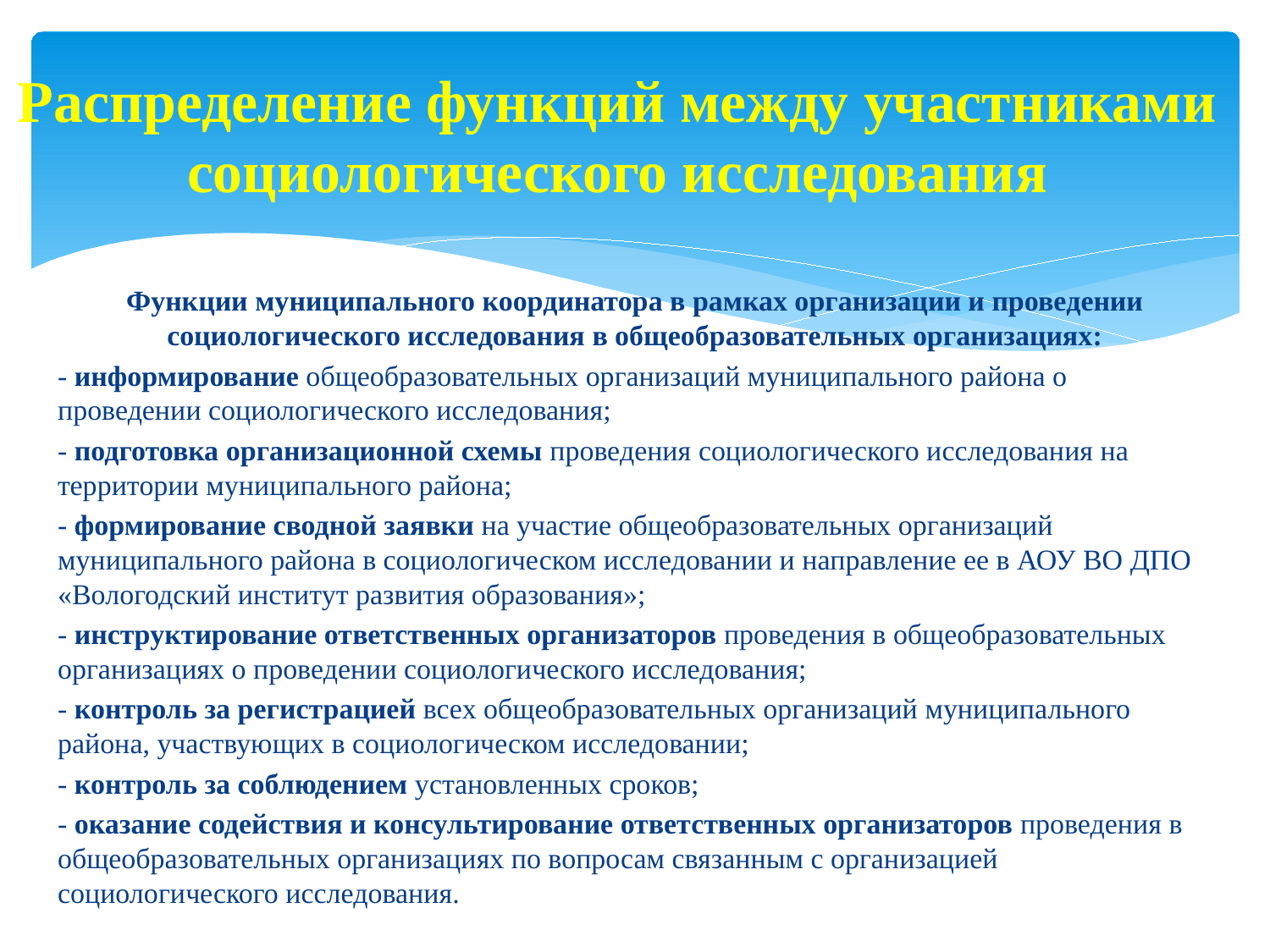

# Распределение функций между участниками социологического исследования

Функции муниципального координатора в рамках организации и проведении социологического исследования в общеобразовательных организациях:
- информирование общеобразовательных организаций муниципального района о проведении социологического исследования;
- подготовка организационной схемы проведения социологического исследования на территории муниципального района;
- формирование сводной заявки на участие общеобразовательных организаций муниципального района в социологическом исследовании и направление ее в АОУ ВО ДПО «Вологодский институт развития образования»;
- инструктирование ответственных организаторов проведения в общеобразовательных организациях о проведении социологического исследования;
- контроль за регистрацией всех общеобразовательных организаций муниципального района, участвующих в социологическом исследовании;
- контроль за соблюдением установленных сроков;
- оказание содействия и консультирование ответственных организаторов проведения в общеобразовательных организациях по вопросам связанным с организацией социологического исследования.